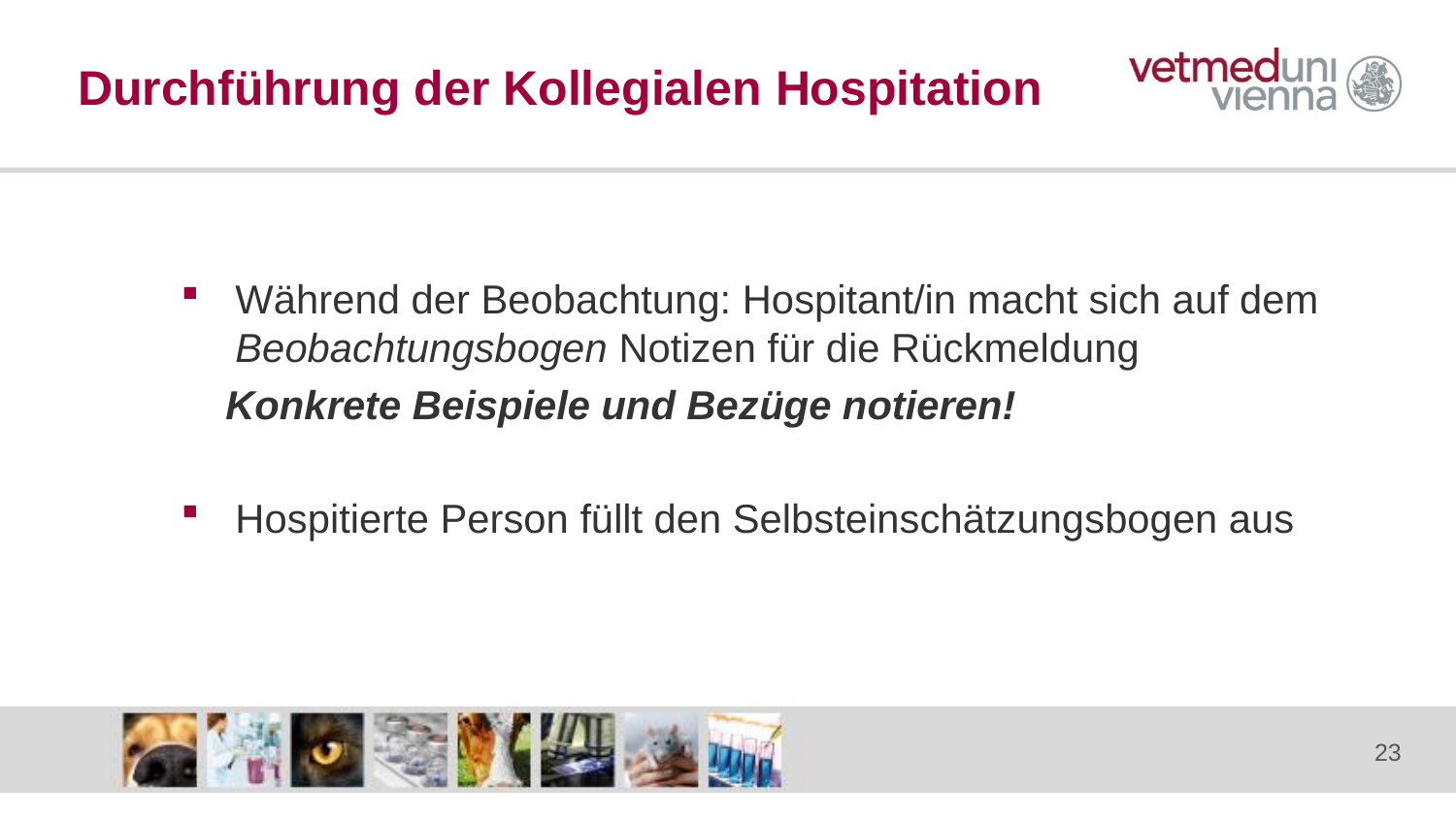

# Durchführung der Kollegialen Hospitation
Während der Beobachtung: Hospitant/in macht sich auf dem Beobachtungsbogen Notizen für die Rückmeldung
    Konkrete Beispiele und Bezüge notieren!

Hospitierte Person füllt den Selbsteinschätzungsbogen aus
23